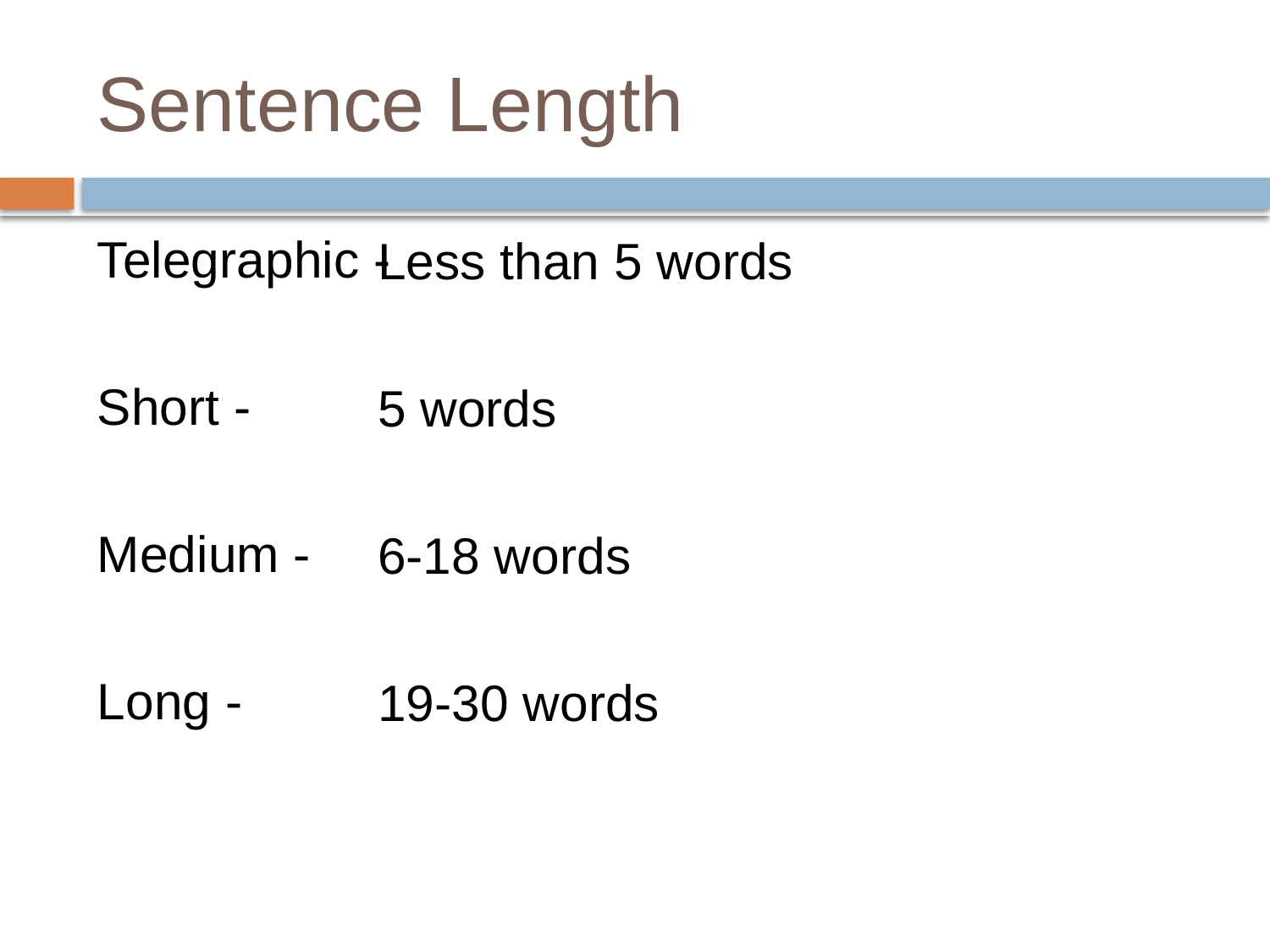

# Sentence Length
Telegraphic -

Short -

Medium -

Long -
Less than 5 words

5 words

6-18 words

19-30 words